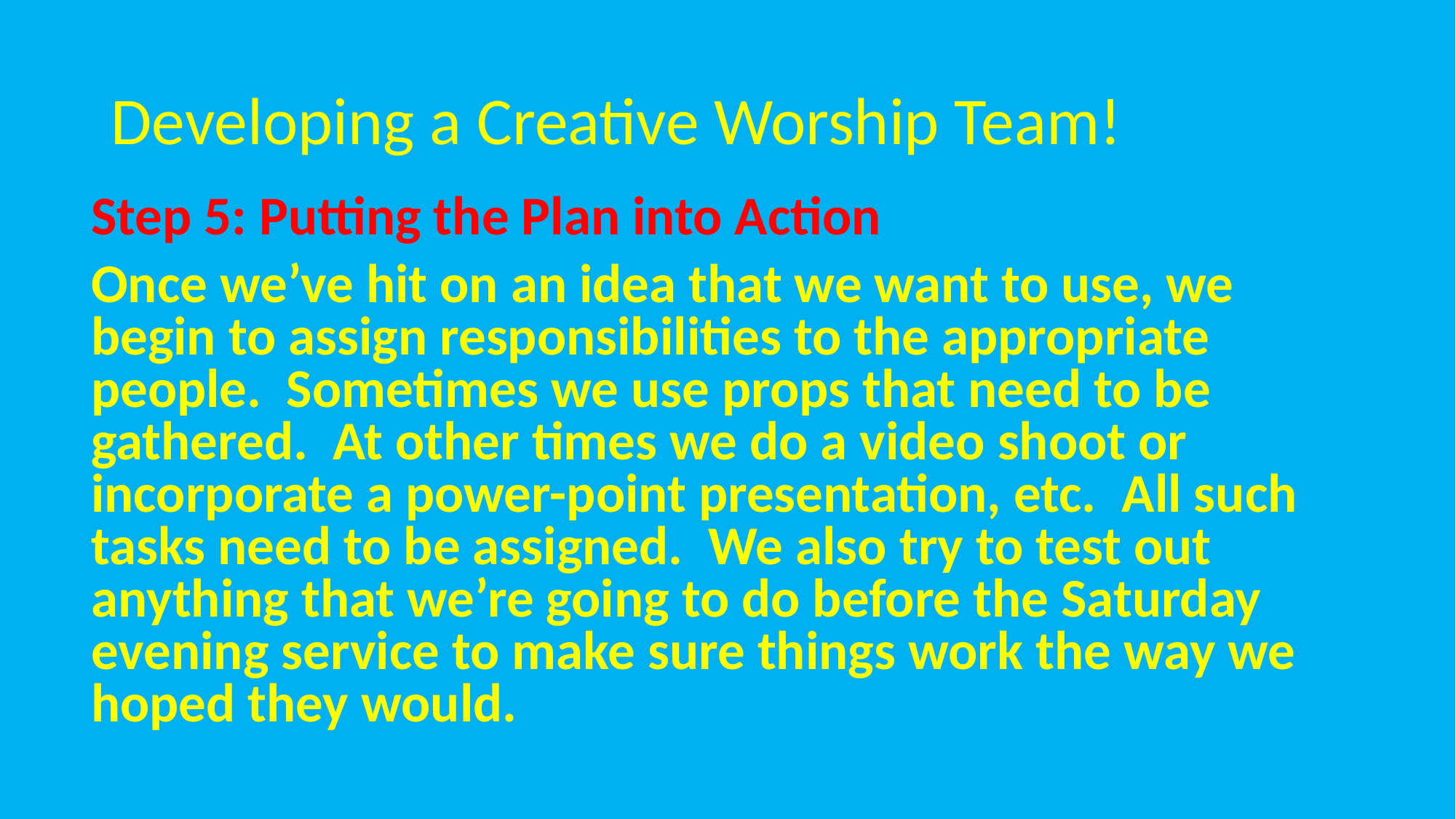

# Developing a Creative Worship Team!
Step 5: Putting the Plan into Action
Once we’ve hit on an idea that we want to use, we begin to assign responsibilities to the appropriate people.  Sometimes we use props that need to be gathered.  At other times we do a video shoot or incorporate a power-point presentation, etc.  All such tasks need to be assigned.  We also try to test out anything that we’re going to do before the Saturday evening service to make sure things work the way we hoped they would.